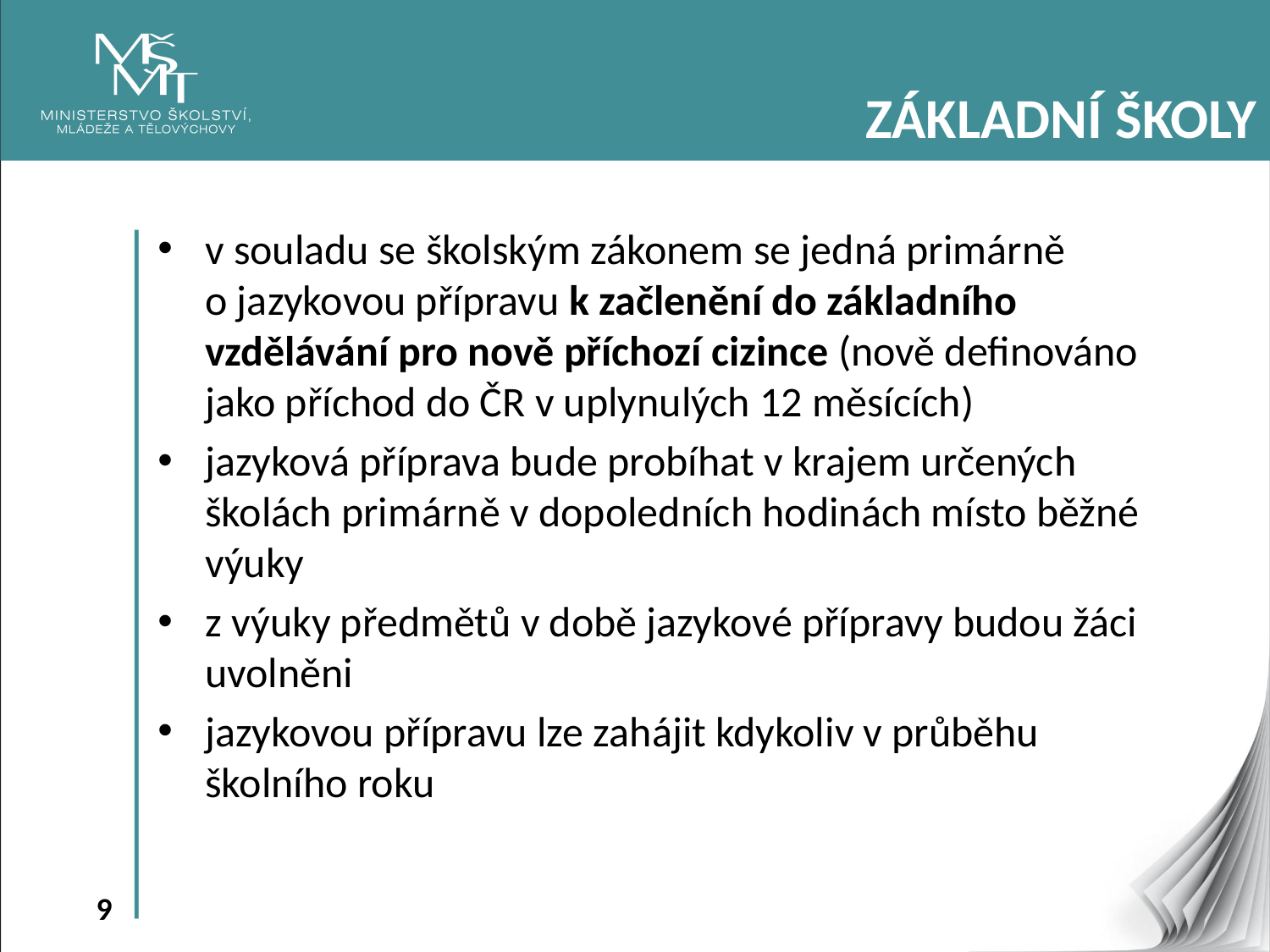

ZÁKLADNÍ ŠKOLY
v souladu se školským zákonem se jedná primárně           o jazykovou přípravu k začlenění do základního vzdělávání pro nově příchozí cizince (nově definováno jako příchod do ČR v uplynulých 12 měsících)
jazyková příprava bude probíhat v krajem určených školách primárně v dopoledních hodinách místo běžné výuky
z výuky předmětů v době jazykové přípravy budou žáci uvolněni
jazykovou přípravu lze zahájit kdykoliv v průběhu školního roku